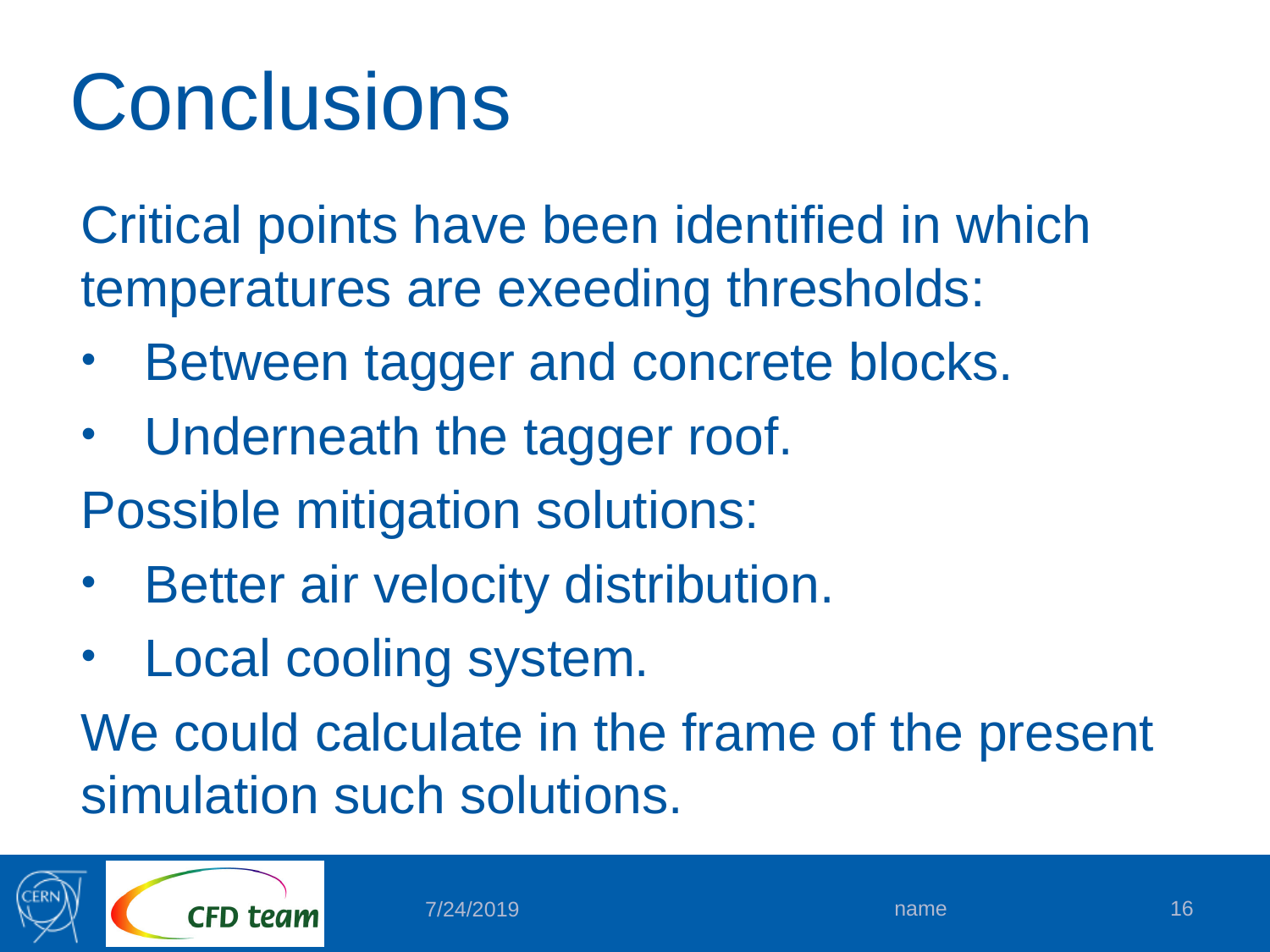

# Conclusions
Critical points have been identified in which temperatures are exeeding thresholds:
Between tagger and concrete blocks.
Underneath the tagger roof.
Possible mitigation solutions:
Better air velocity distribution.
Local cooling system.
We could calculate in the frame of the present simulation such solutions.

name
16
7/24/2019